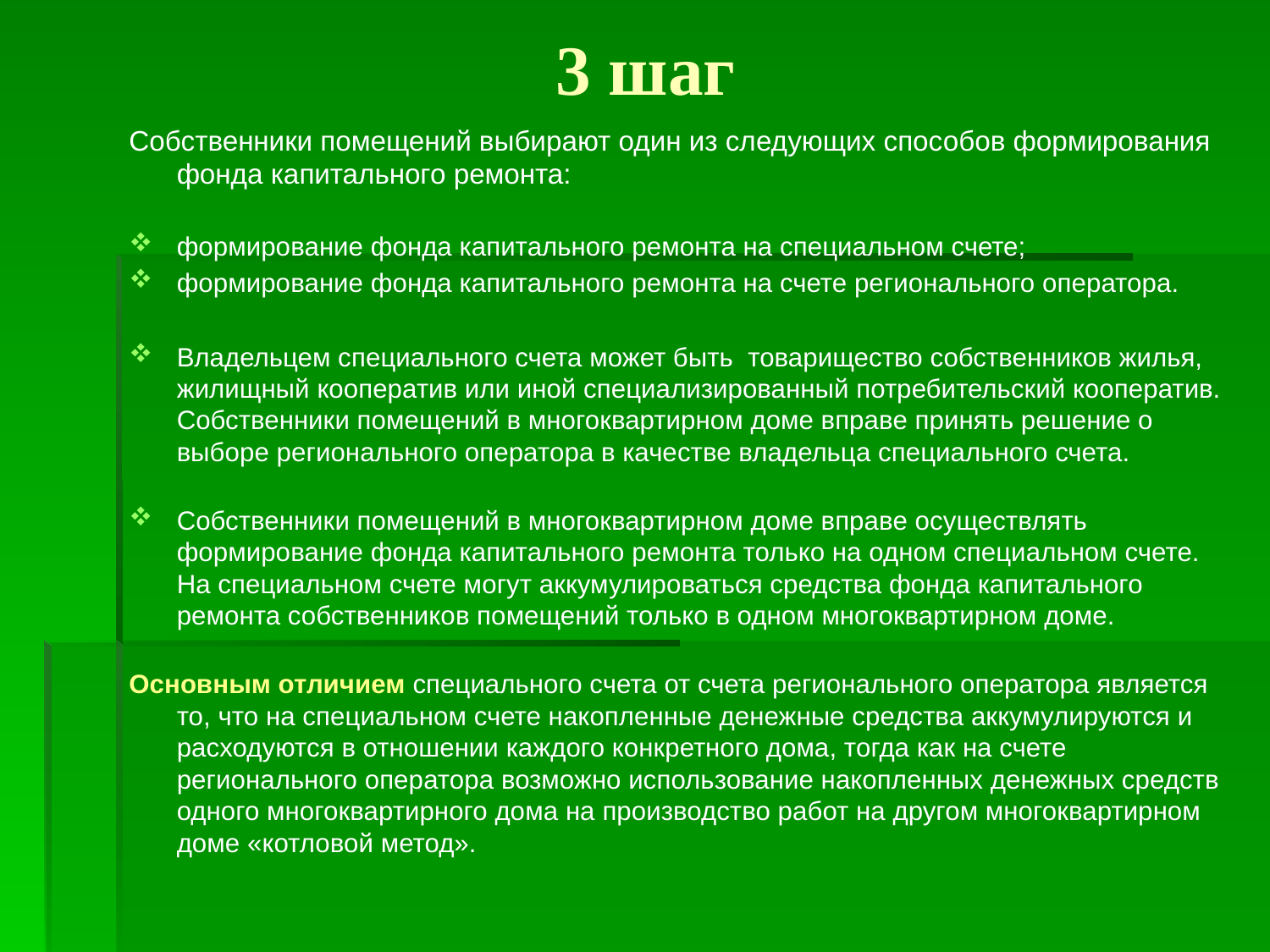

# 3 шаг
Собственники помещений выбирают один из следующих способов формирования фонда капитального ремонта:
формирование фонда капитального ремонта на специальном счете;
формирование фонда капитального ремонта на счете регионального оператора.

Владельцем специального счета может быть  товарищество собственников жилья, жилищный кооператив или иной специализированный потребительский кооператив. Собственники помещений в многоквартирном доме вправе принять решение о выборе регионального оператора в качестве владельца специального счета.
Собственники помещений в многоквартирном доме вправе осуществлять
формирование фонда капитального ремонта только на одном специальном счете. На специальном счете могут аккумулироваться средства фонда капитального ремонта собственников помещений только в одном многоквартирном доме.
Основным отличием специального счета от счета регионального оператора является то, что на специальном счете накопленные денежные средства аккумулируются и расходуются в отношении каждого конкретного дома, тогда как на счете регионального оператора возможно использование накопленных денежных средств одного многоквартирного дома на производство работ на другом многоквартирном доме «котловой метод».